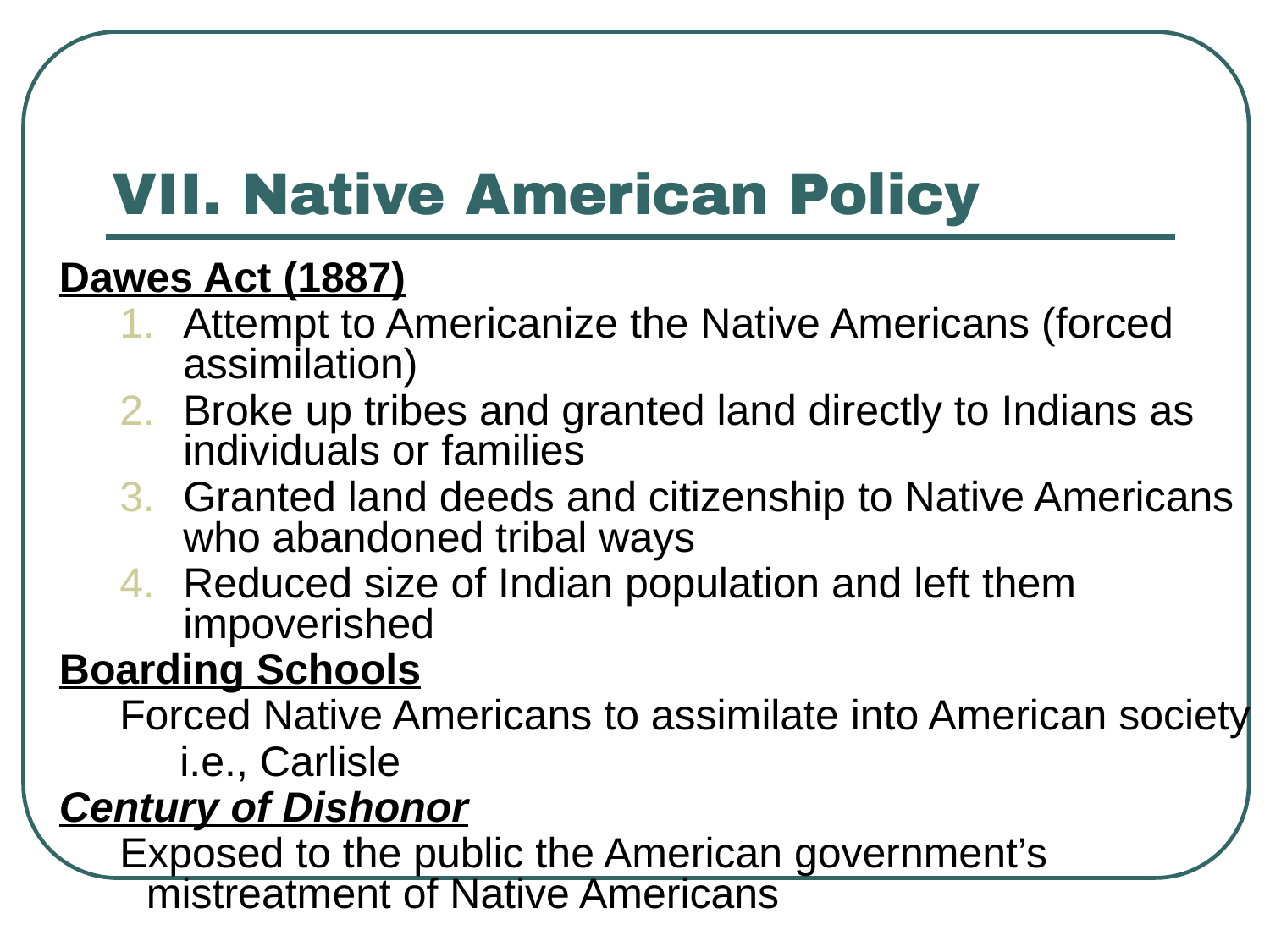

# VII. Native American Policy
Dawes Act (1887)
Attempt to Americanize the Native Americans (forced assimilation)
Broke up tribes and granted land directly to Indians as individuals or families
Granted land deeds and citizenship to Native Americans who abandoned tribal ways
Reduced size of Indian population and left them impoverished
Boarding Schools
Forced Native Americans to assimilate into American society
i.e., Carlisle
Century of Dishonor
Exposed to the public the American government’s mistreatment of Native Americans